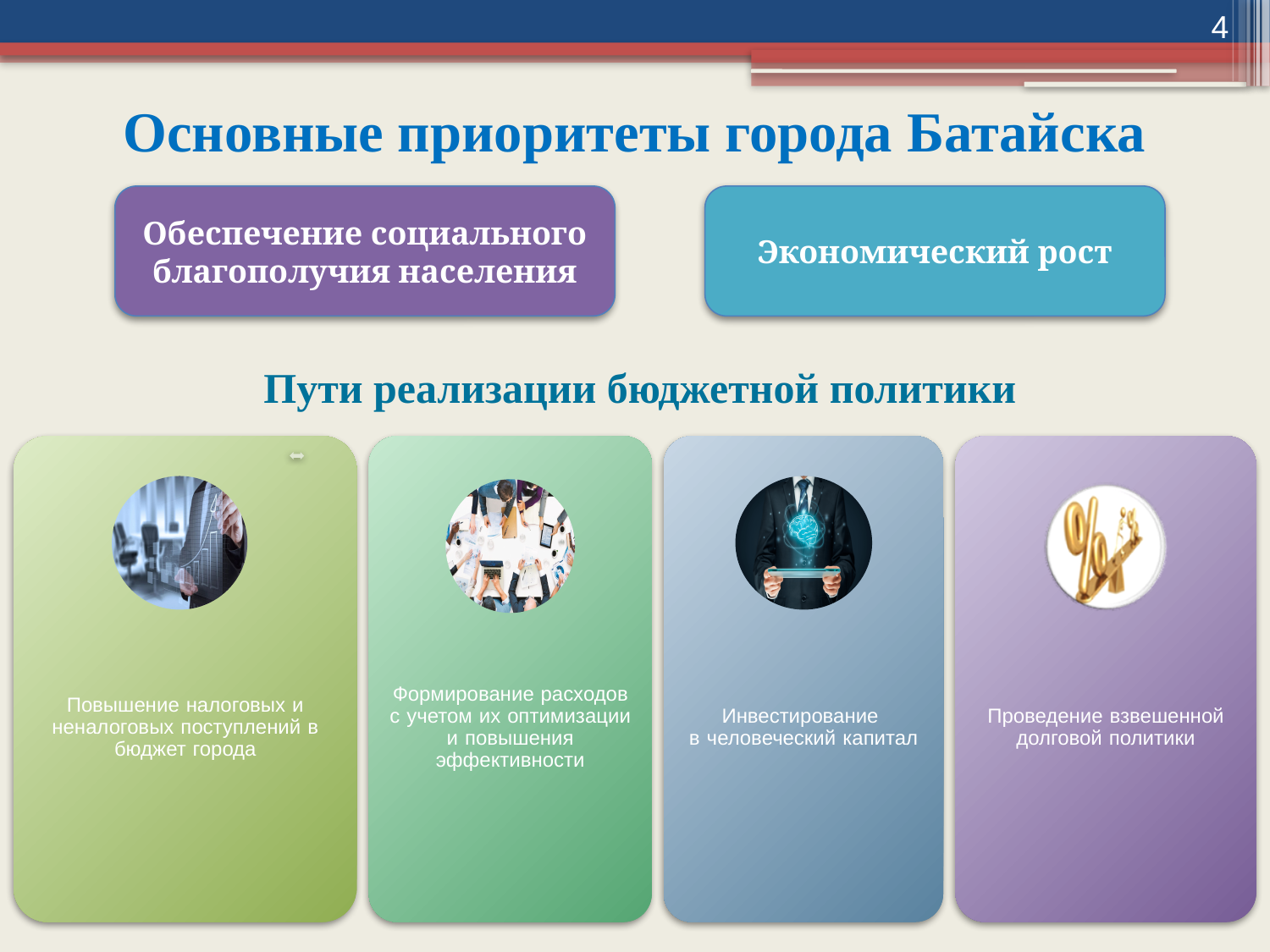

4
# Основные приоритеты города Батайска

Обеспечение социального благополучия населения
Экономический рост
Пути реализации бюджетной политики
Повышение налоговых и неналоговых поступлений в бюджет города
Формирование расходов с учетом их оптимизации и повышения эффективности
Инвестирование
в человеческий капитал
Проведение взвешенной долговой политики